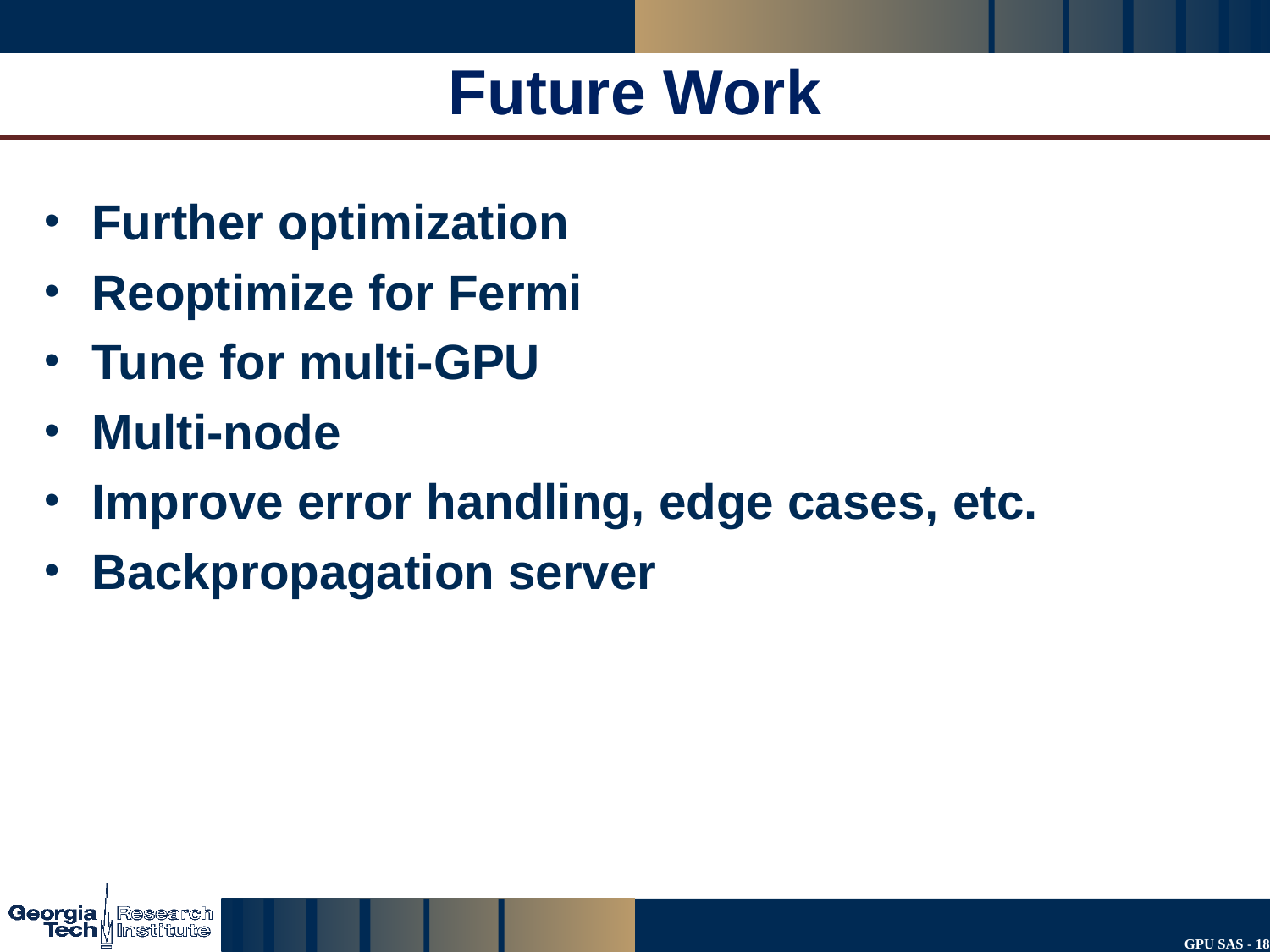

Future Work
Further optimization
Reoptimize for Fermi
Tune for multi-GPU
Multi-node
Improve error handling, edge cases, etc.
Backpropagation server